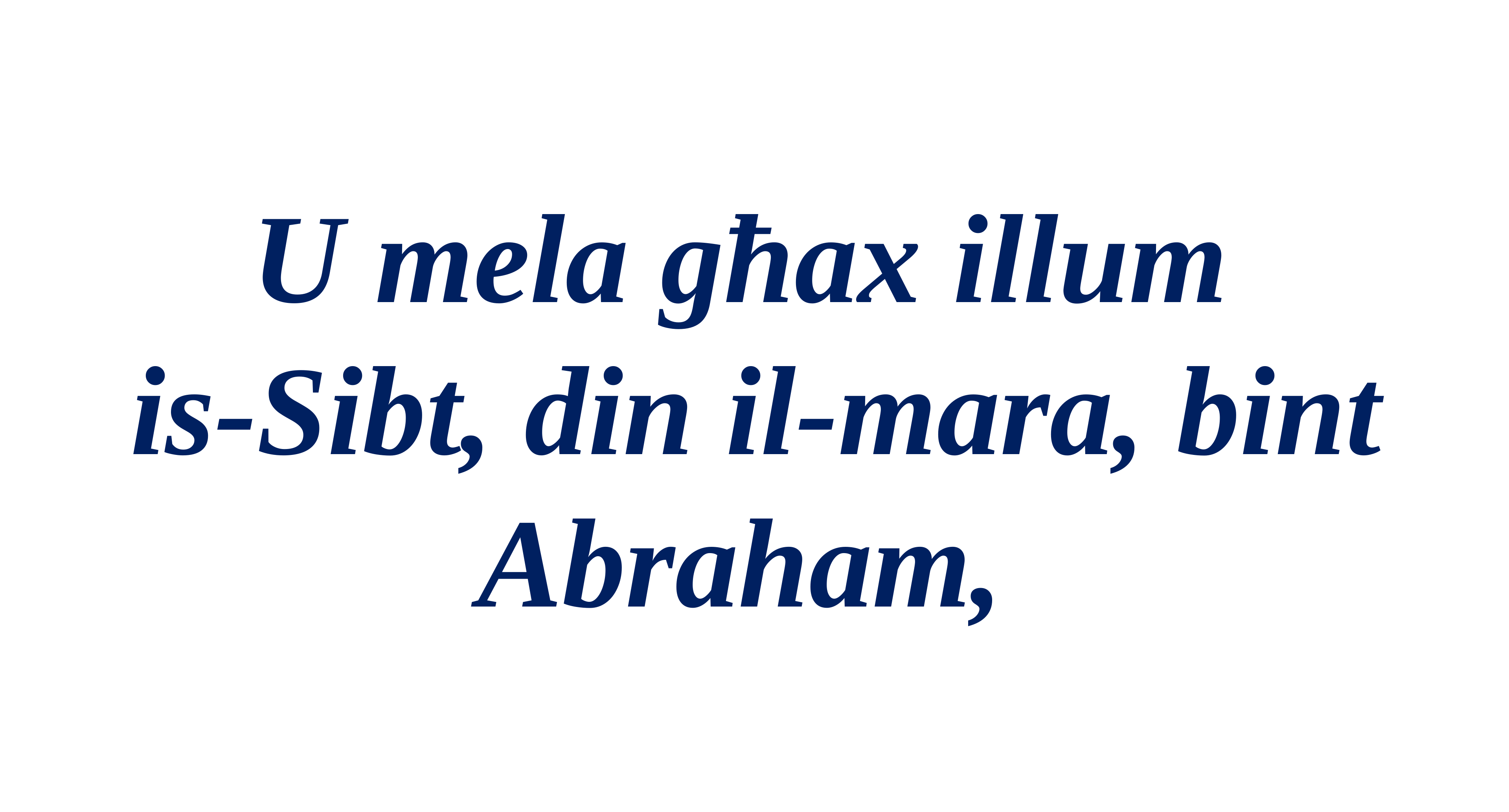

U mela għax illum
is-Sibt, din il-mara, bint Abraham,